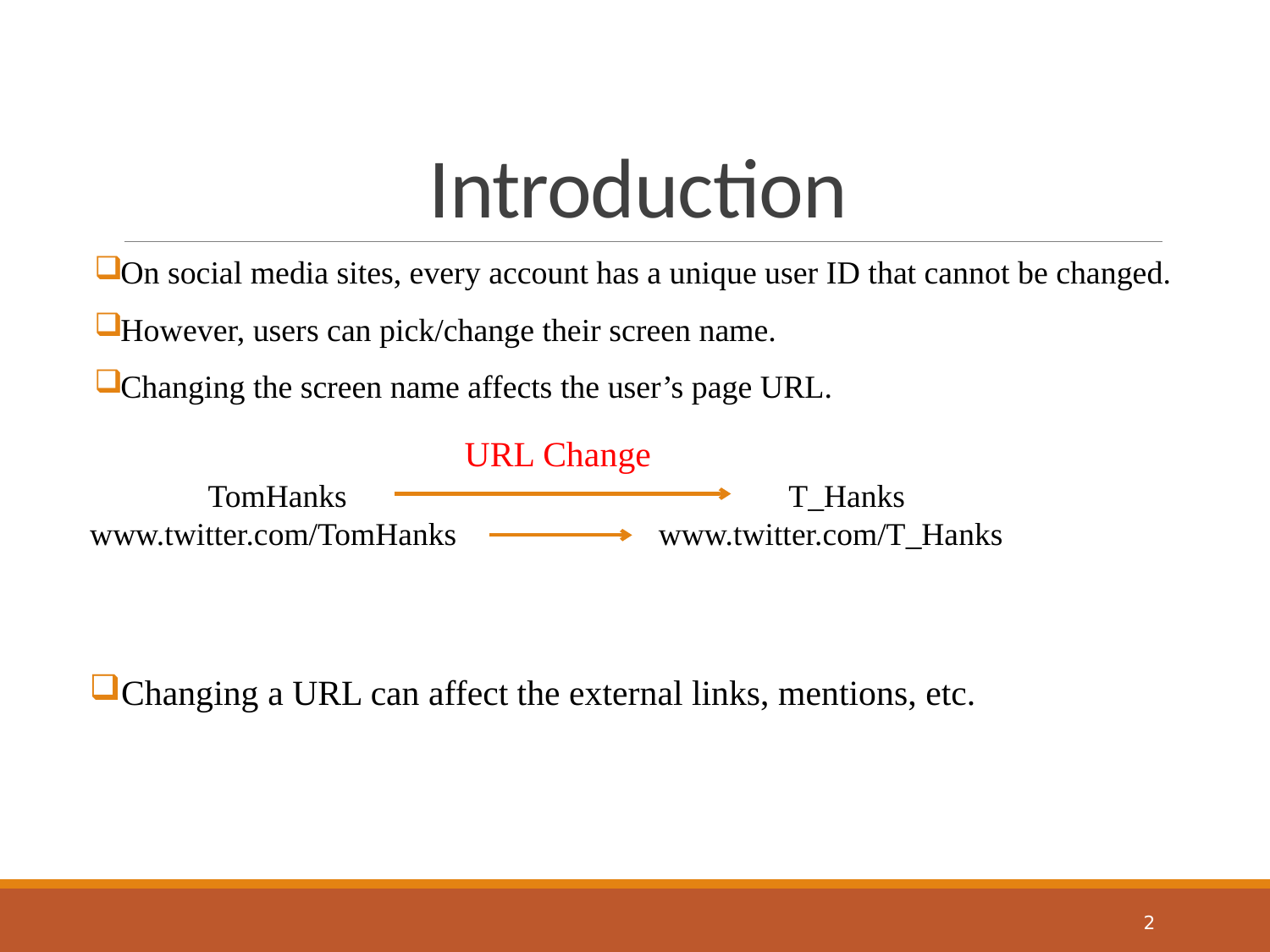

# Introduction
On social media sites, every account has a unique user ID that cannot be changed.
However, users can pick/change their screen name.
Changing the screen name affects the user’s page URL.
URL Change
 T_Hanks
www.twitter.com/T_Hanks
 TomHanks
www.twitter.com/TomHanks
Changing a URL can affect the external links, mentions, etc.
2